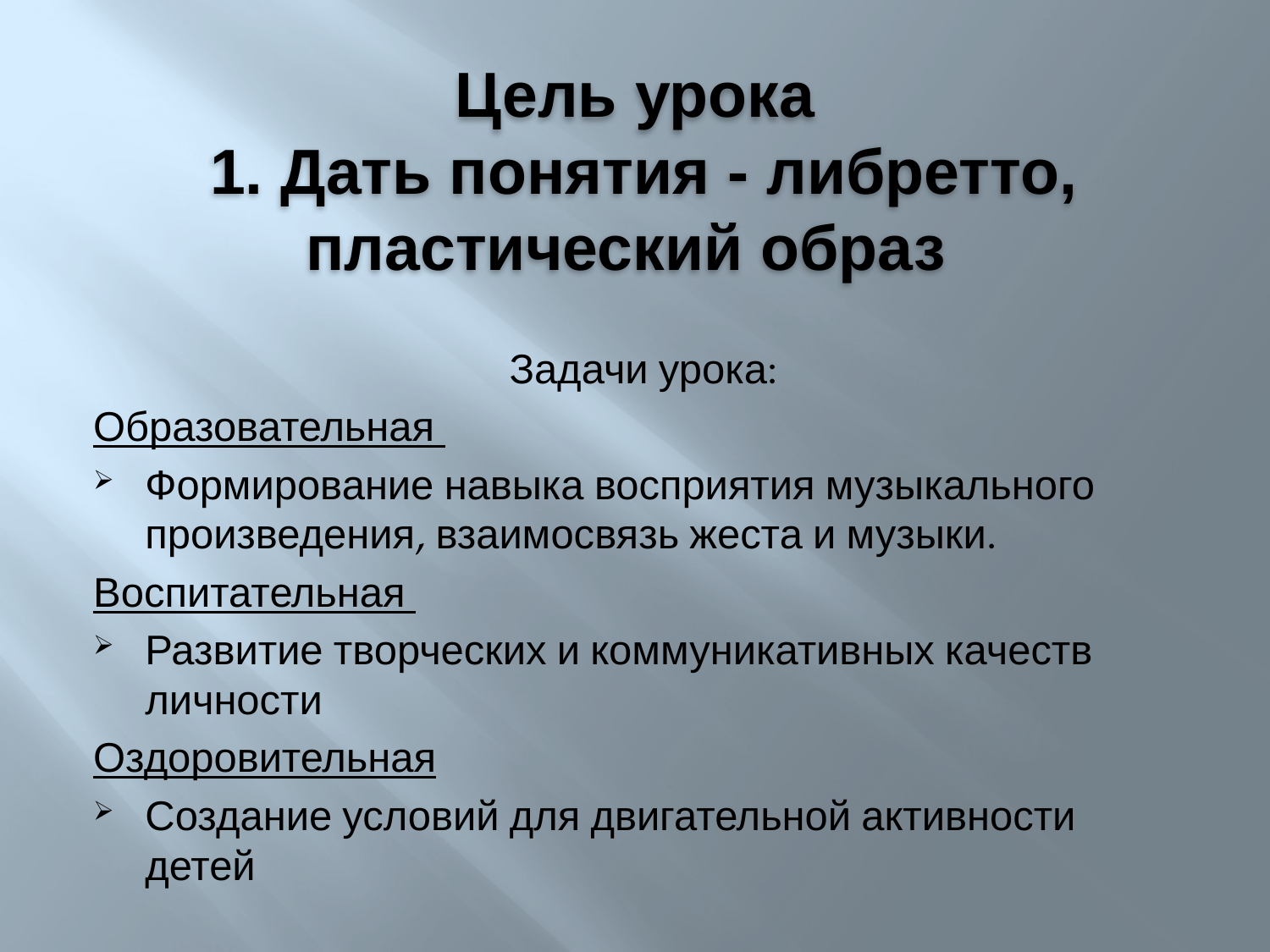

# Цель урока 1. Дать понятия - либретто, пластический образ
Задачи урока:
Образовательная
Формирование навыка восприятия музыкального произведения, взаимосвязь жеста и музыки.
Воспитательная
Развитие творческих и коммуникативных качеств личности
Оздоровительная
Создание условий для двигательной активности детей